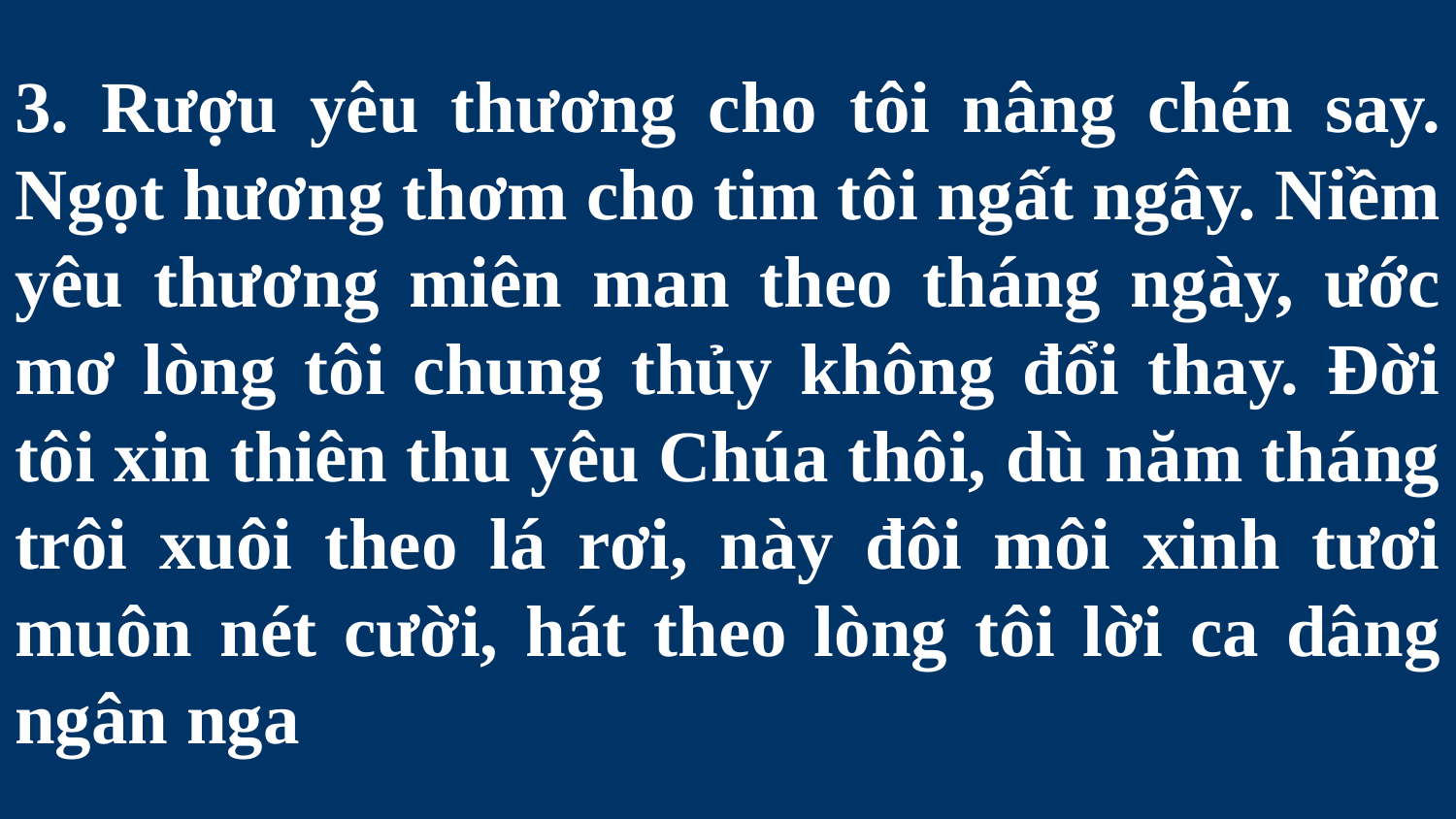

# 3. Rượu yêu thương cho tôi nâng chén say. Ngọt hương thơm cho tim tôi ngất ngây. Niềm yêu thương miên man theo tháng ngày, ước mơ lòng tôi chung thủy không đổi thay. Đời tôi xin thiên thu yêu Chúa thôi, dù năm tháng trôi xuôi theo lá rơi, này đôi môi xinh tươi muôn nét cười, hát theo lòng tôi lời ca dâng ngân nga